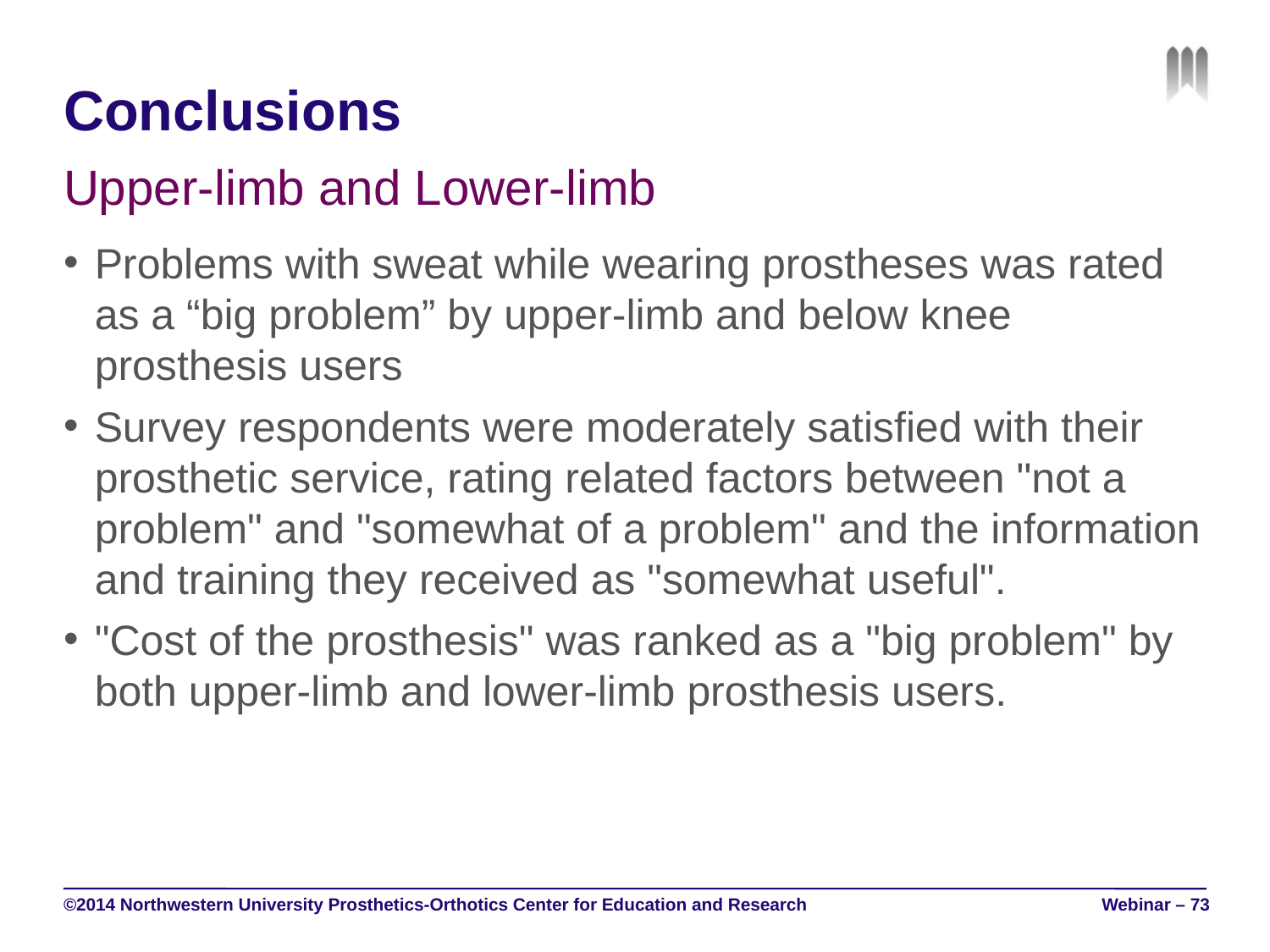

# Conclusions
Upper-limb and Lower-limb
Problems with sweat while wearing prostheses was rated as a “big problem” by upper-limb and below knee prosthesis users
Survey respondents were moderately satisfied with their prosthetic service, rating related factors between "not a problem" and "somewhat of a problem" and the information and training they received as "somewhat useful".
"Cost of the prosthesis" was ranked as a "big problem" by both upper-limb and lower-limb prosthesis users.

©2014 Northwestern University Prosthetics-Orthotics Center for Education and Research
Webinar – 73